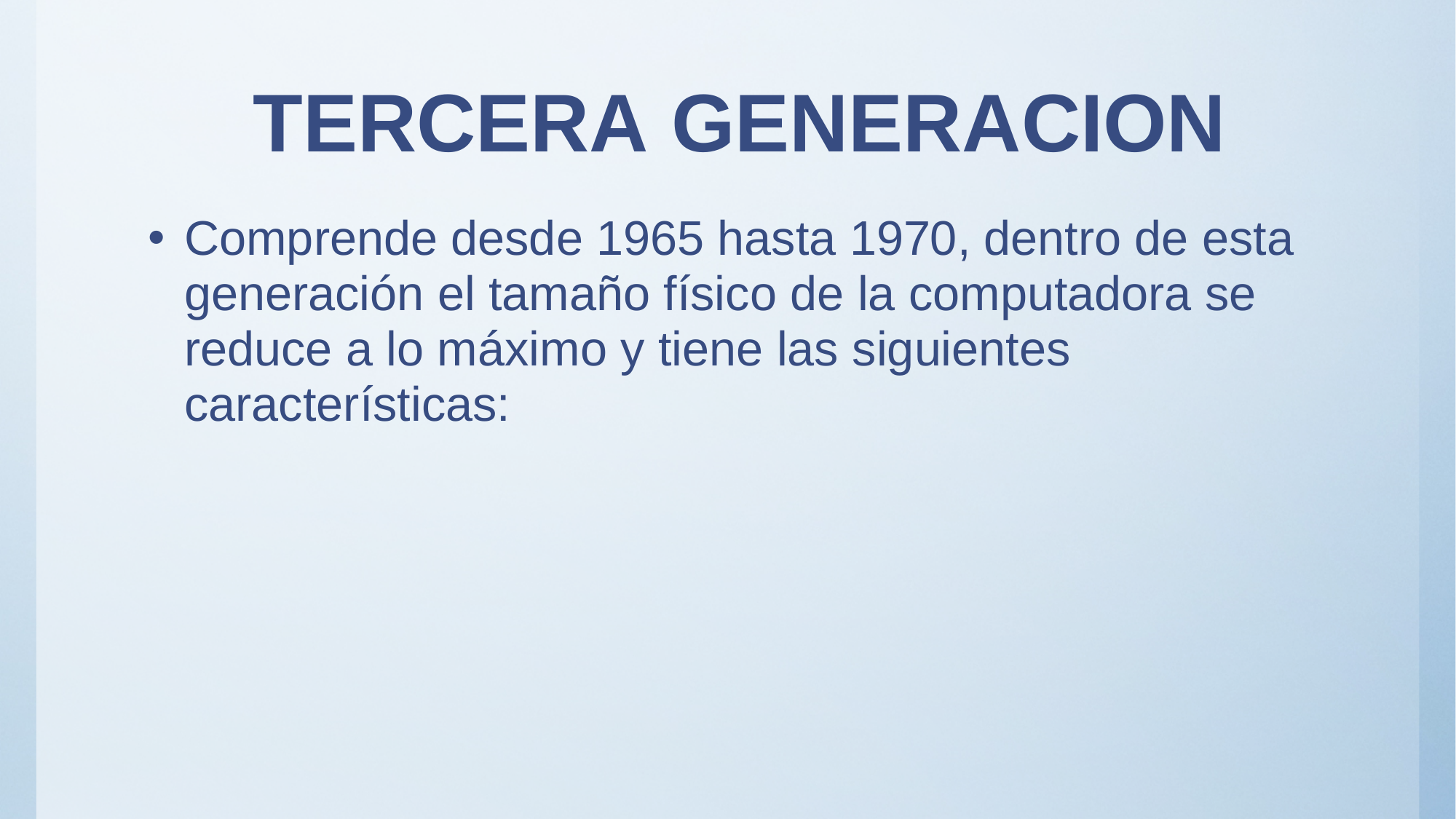

# TERCERA GENERACION
Comprende desde 1965 hasta 1970, dentro de esta generación el tamaño físico de la computadora se reduce a lo máximo y tiene las siguientes características: